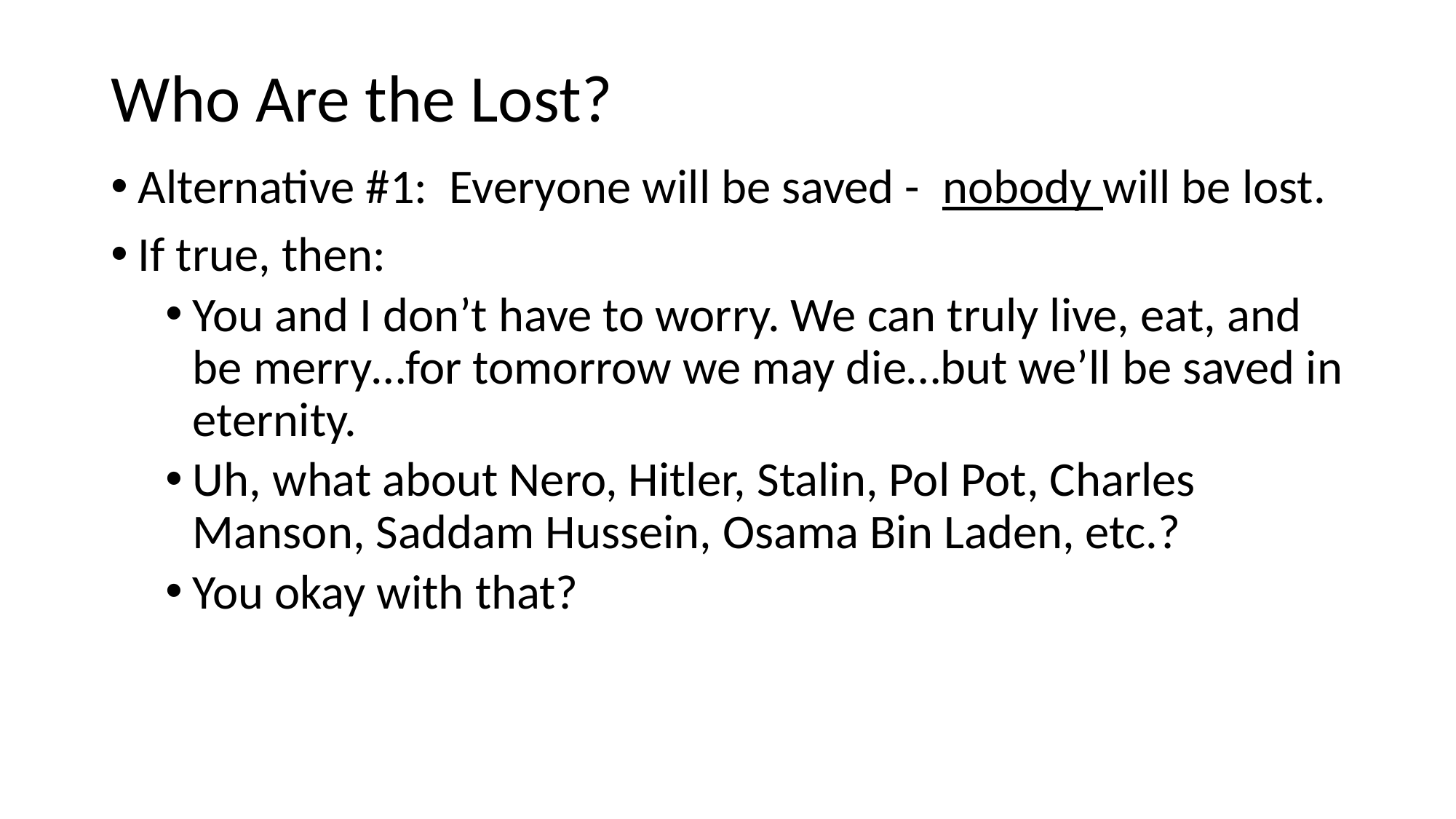

# Who Are the Lost?
Alternative #1:  Everyone will be saved -  nobody will be lost.
If true, then:
You and I don’t have to worry. We can truly live, eat, and be merry…for tomorrow we may die…but we’ll be saved in eternity.
Uh, what about Nero, Hitler, Stalin, Pol Pot, Charles Manson, Saddam Hussein, Osama Bin Laden, etc.?
You okay with that?